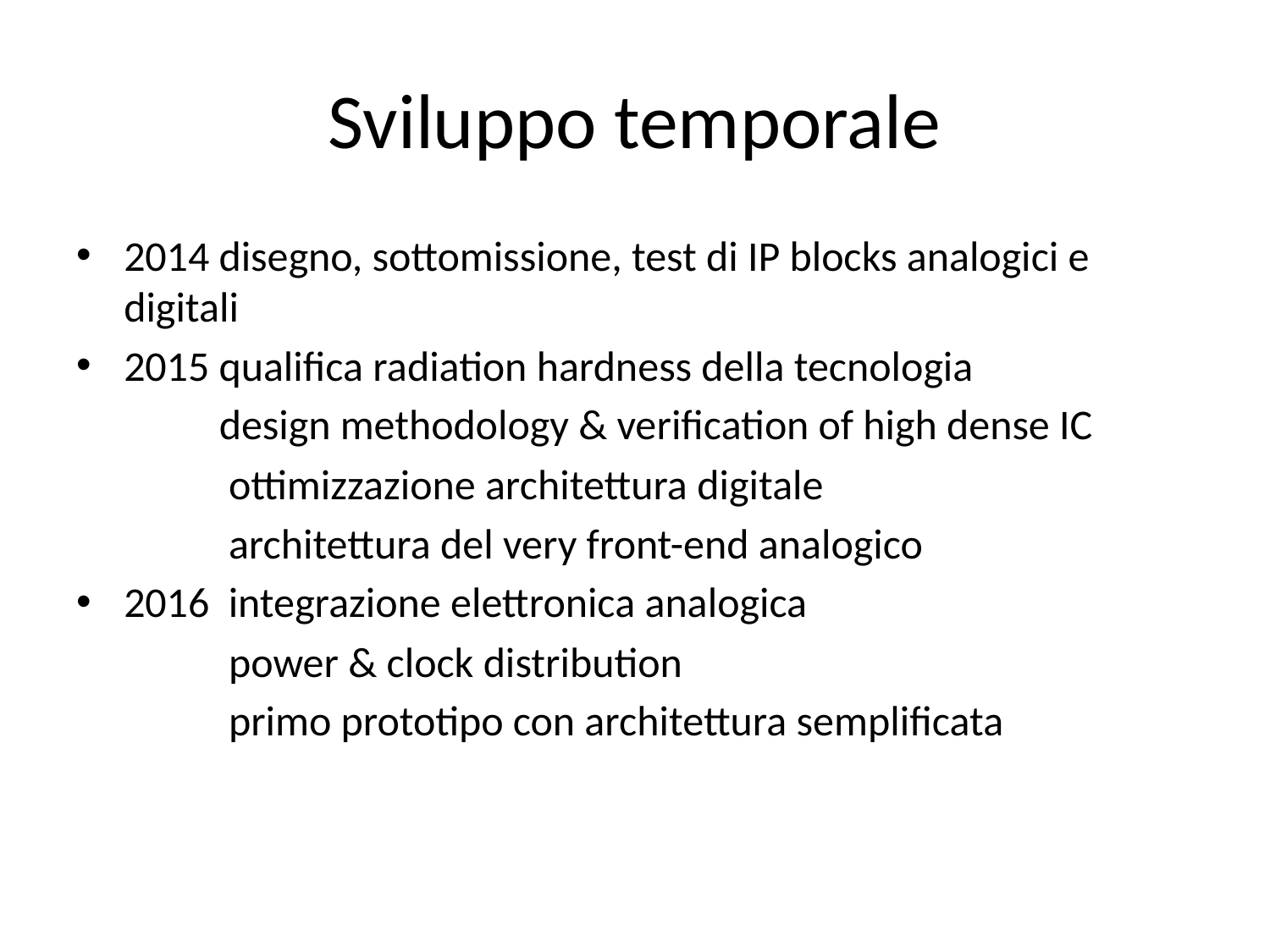

# Sviluppo temporale
2014 disegno, sottomissione, test di IP blocks analogici e digitali
2015 qualifica radiation hardness della tecnologia
               design methodology & verification of high dense IC
                ottimizzazione architettura digitale
                architettura del very front-end analogico
2016  integrazione elettronica analogica
                power & clock distribution
                primo prototipo con architettura semplificata